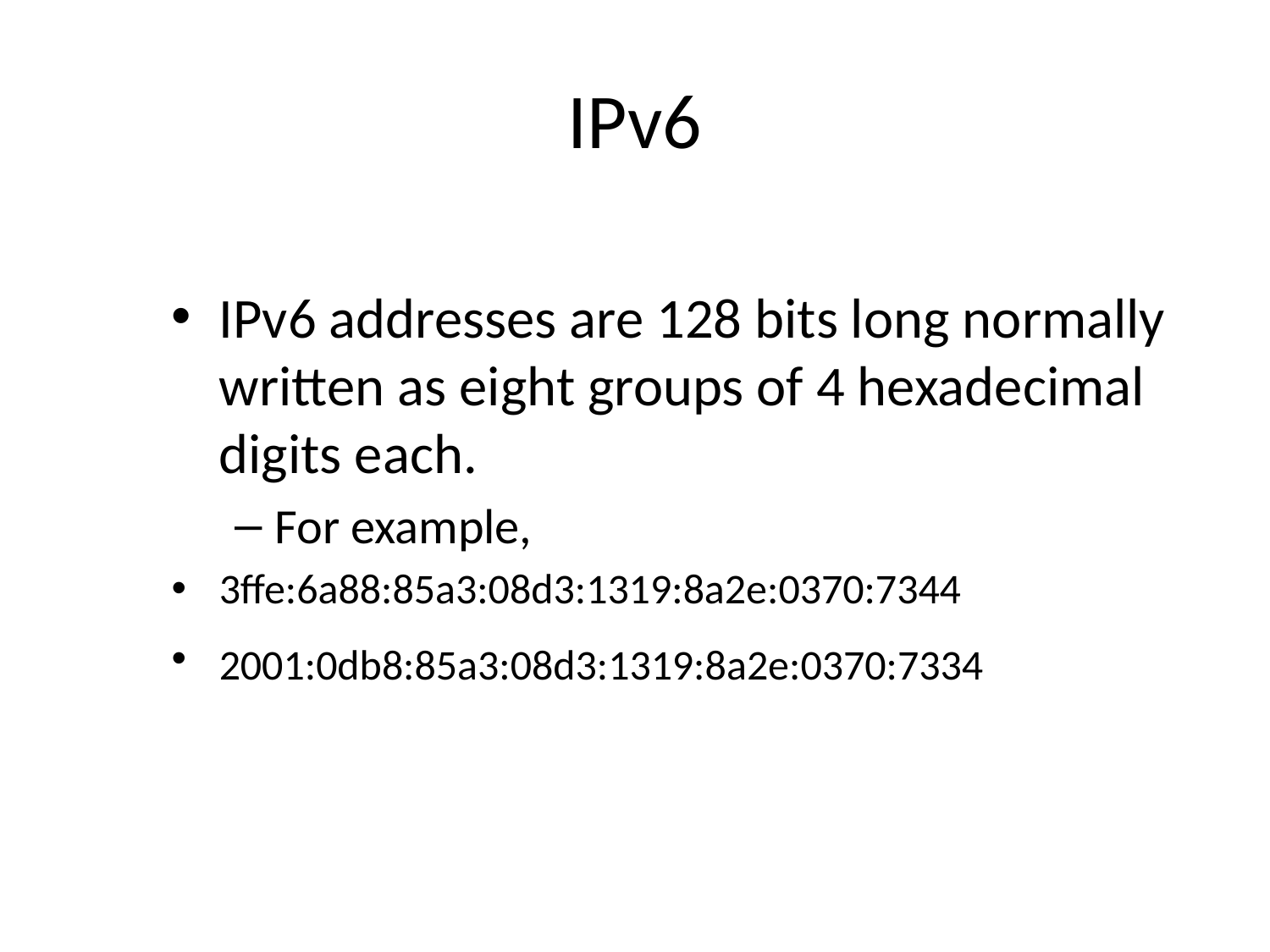

# IPv6
IPv6 addresses are 128 bits long normally written as eight groups of 4 hexadecimal digits each.
For example,
3ffe:6a88:85a3:08d3:1319:8a2e:0370:7344
2001:0db8:85a3:08d3:1319:8a2e:0370:7334